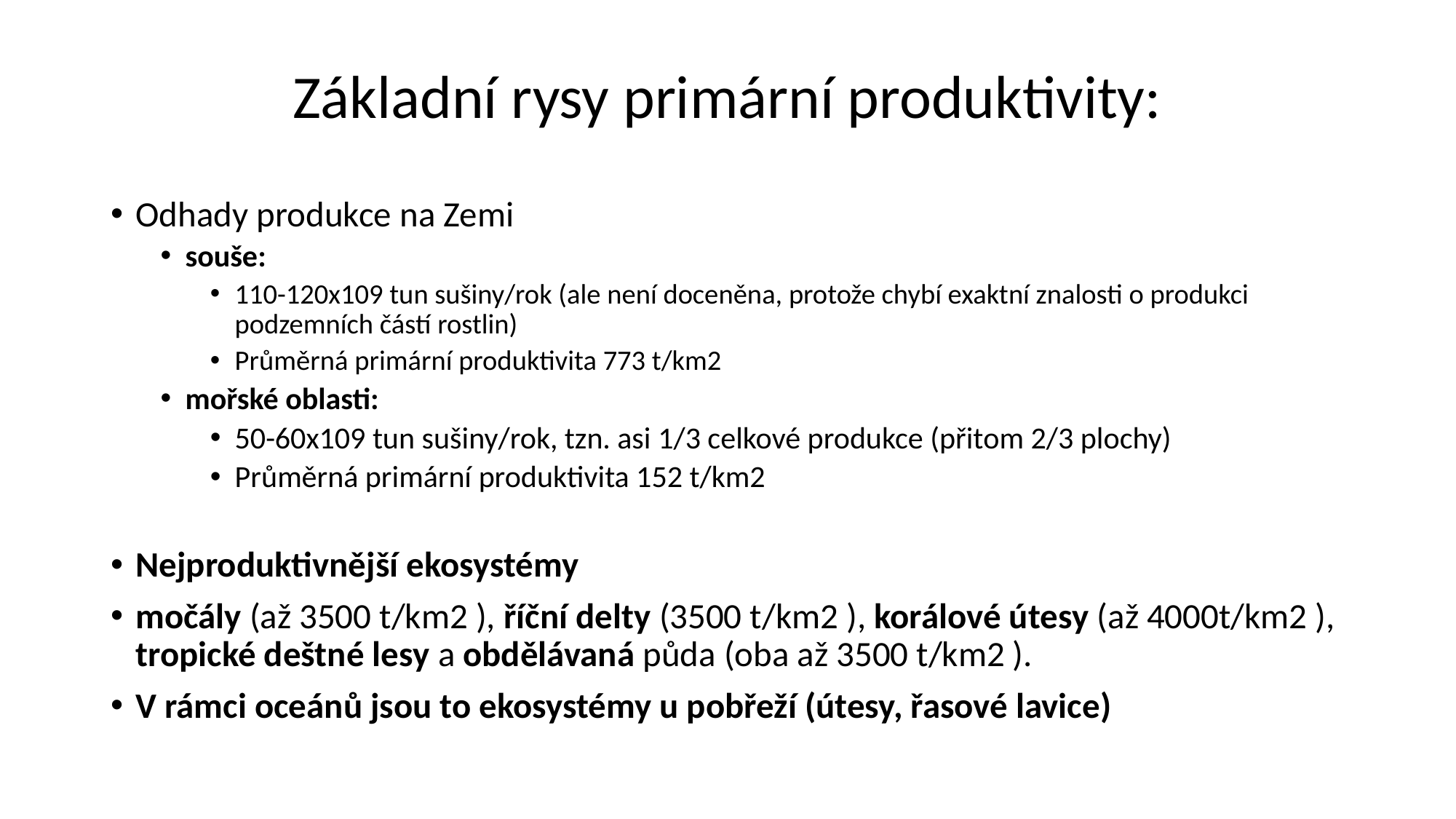

# Základní rysy primární produktivity:
Odhady produkce na Zemi
souše:
110-120x109 tun sušiny/rok (ale není doceněna, protože chybí exaktní znalosti o produkci podzemních částí rostlin)
Průměrná primární produktivita 773 t/km2
mořské oblasti:
50-60x109 tun sušiny/rok, tzn. asi 1/3 celkové produkce (přitom 2/3 plochy)
Průměrná primární produktivita 152 t/km2

Nejproduktivnější ekosystémy
močály (až 3500 t/km2 ), říční delty (3500 t/km2 ), korálové útesy (až 4000t/km2 ), tropické deštné lesy a obdělávaná půda (oba až 3500 t/km2 ).
V rámci oceánů jsou to ekosystémy u pobřeží (útesy, řasové lavice)